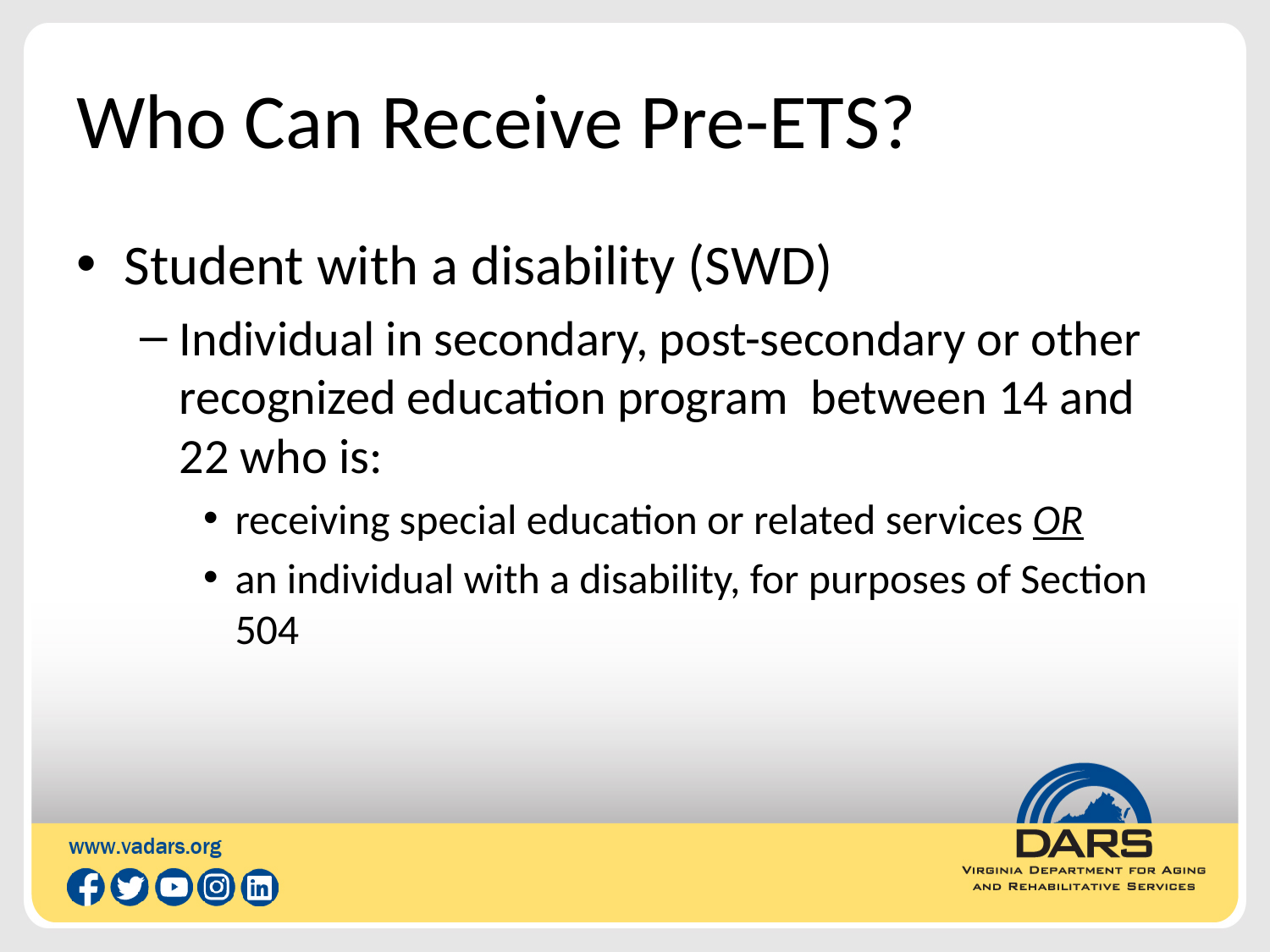

# Who Can Receive Pre-ETS?
Student with a disability (SWD)
Individual in secondary, post-secondary or other recognized education program  between 14 and 22 who is:
receiving special education or related services OR
an individual with a disability, for purposes of Section 504